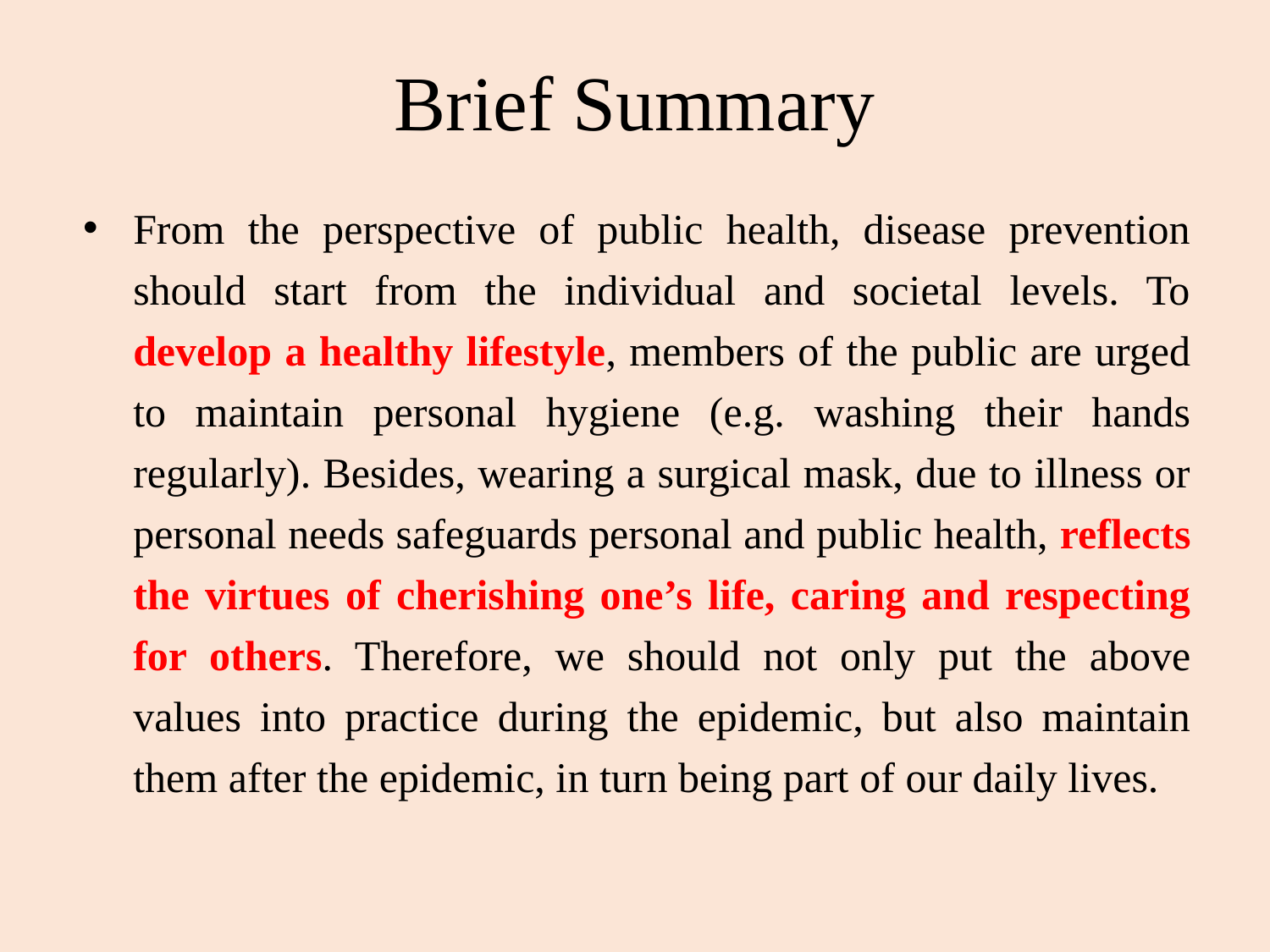

# Brief Summary
From the perspective of public health, disease prevention should start from the individual and societal levels. To develop a healthy lifestyle, members of the public are urged to maintain personal hygiene (e.g. washing their hands regularly). Besides, wearing a surgical mask, due to illness or personal needs safeguards personal and public health, reflects the virtues of cherishing one’s life, caring and respecting for others. Therefore, we should not only put the above values into practice during the epidemic, but also maintain them after the epidemic, in turn being part of our daily lives.